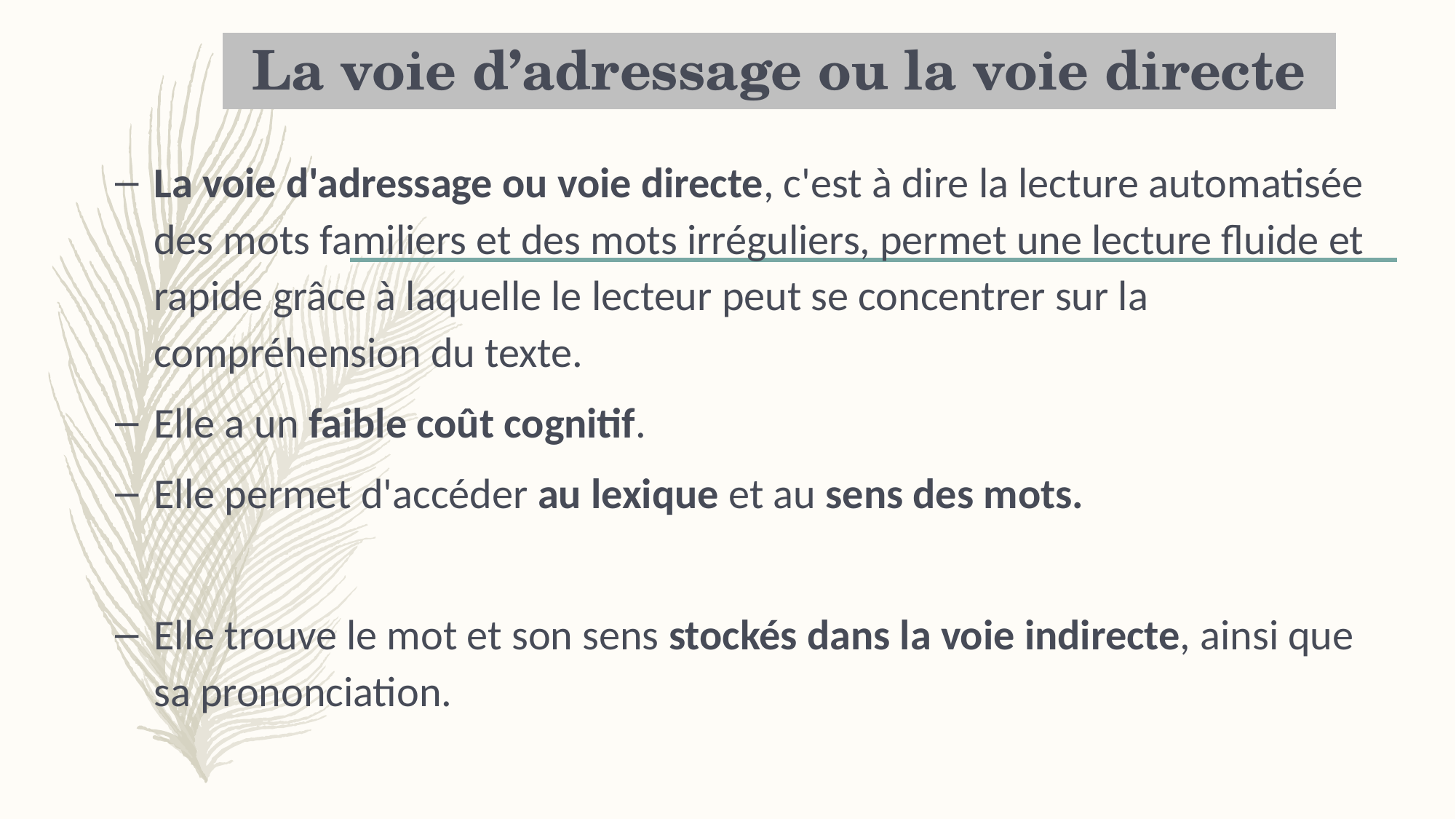

# La voie d’adressage ou la voie directe
La voie d'adressage ou voie directe, c'est à dire la lecture automatisée des mots familiers et des mots irréguliers, permet une lecture fluide et rapide grâce à laquelle le lecteur peut se concentrer sur la compréhension du texte.
Elle a un faible coût cognitif.
Elle permet d'accéder au lexique et au sens des mots.

Elle trouve le mot et son sens stockés dans la voie indirecte, ainsi que sa prononciation.